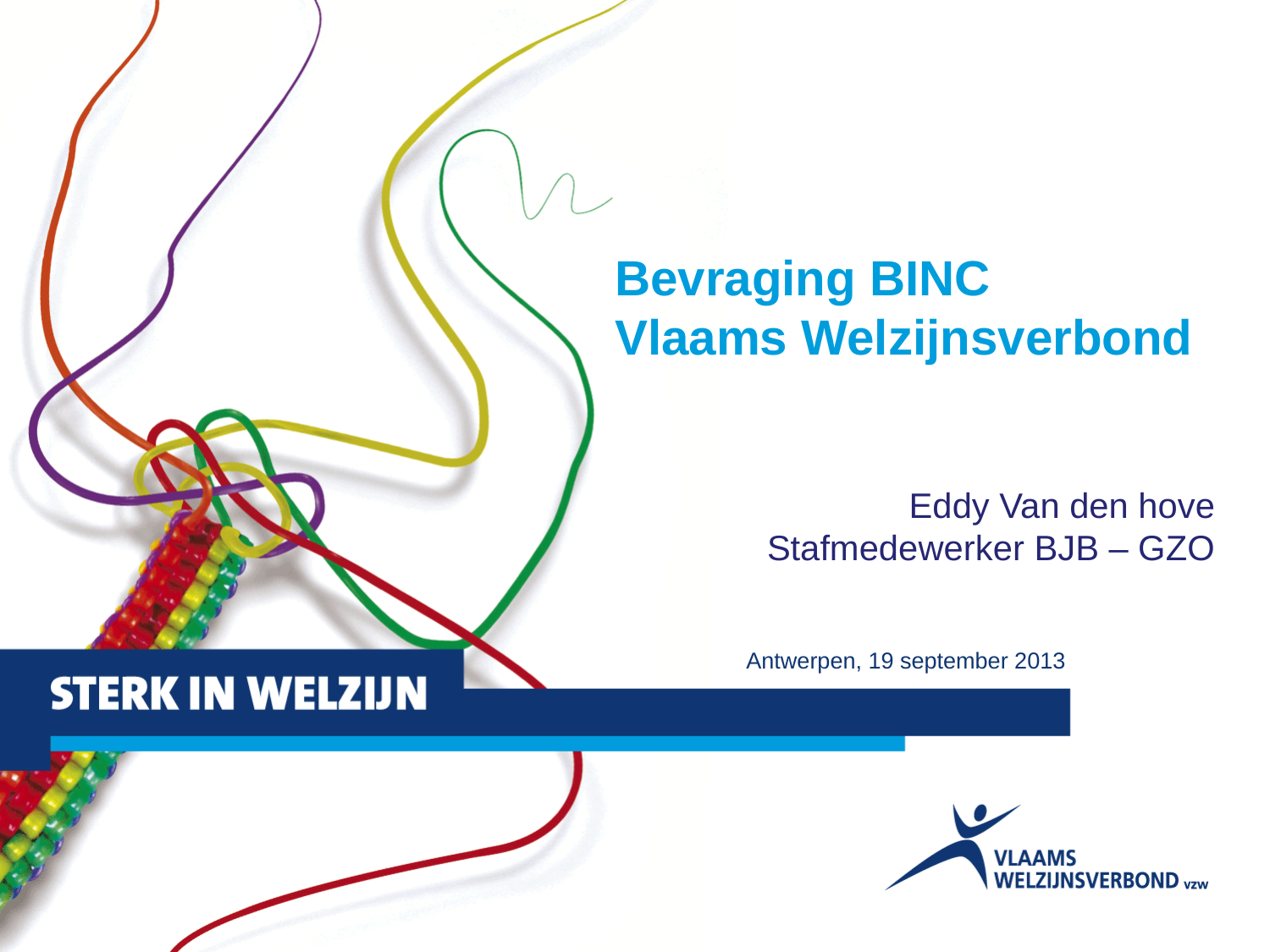

Bevraging BINC
Vlaams Welzijnsverbond

Eddy Van den hove
Stafmedewerker BJB – GZO
Antwerpen, 19 september 2013